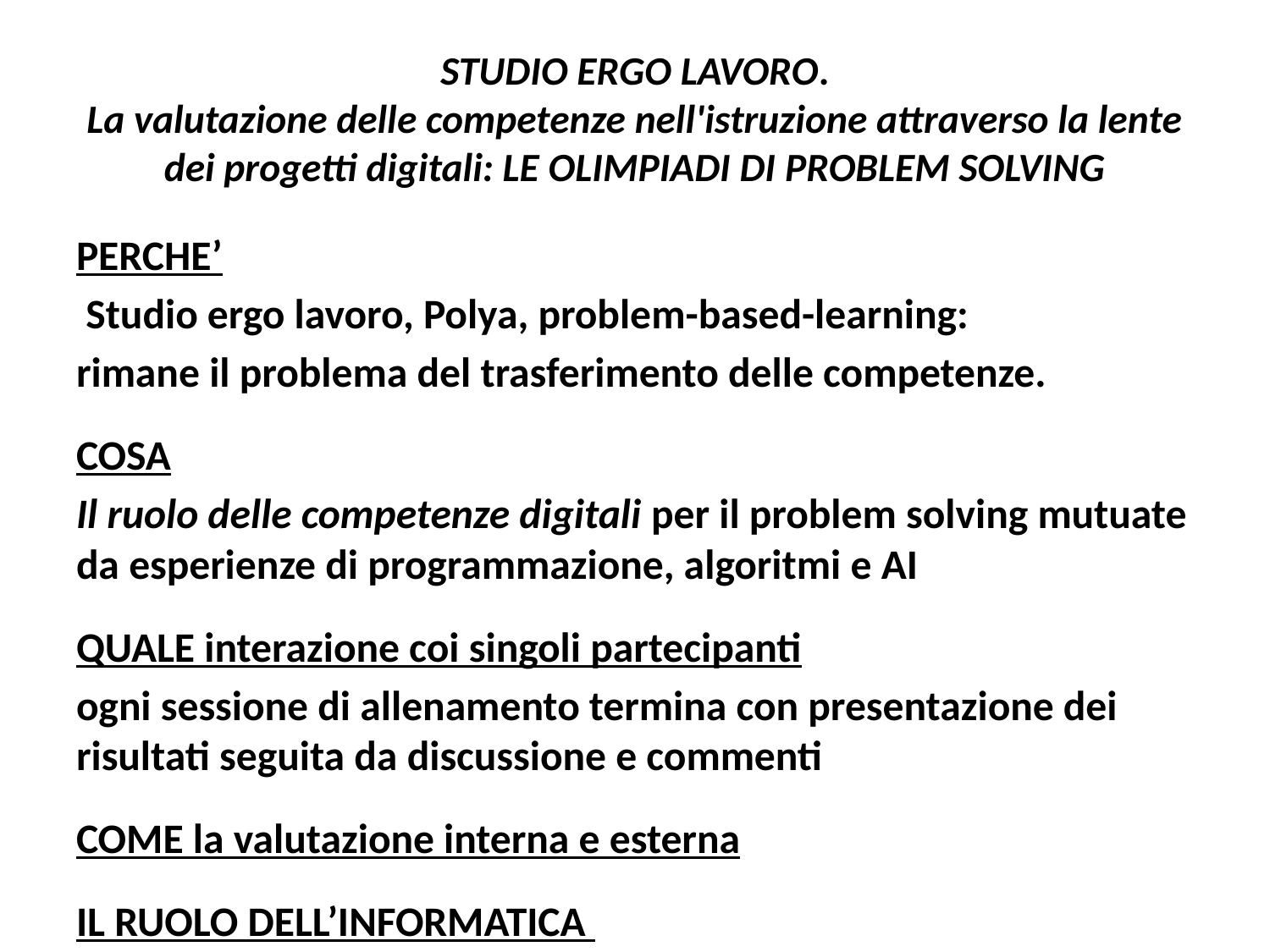

# STUDIO ERGO LAVORO. La valutazione delle competenze nell'istruzione attraverso la lente dei progetti digitali: LE OLIMPIADI DI PROBLEM SOLVING
PERCHE’
 Studio ergo lavoro, Polya, problem-based-learning:
rimane il problema del trasferimento delle competenze.

COSA
Il ruolo delle competenze digitali per il problem solving mutuate da esperienze di programmazione, algoritmi e AI

QUALE interazione coi singoli partecipanti
ogni sessione di allenamento termina con presentazione dei risultati seguita da discussione e commenti

COME la valutazione interna e esterna

IL RUOLO DELL’INFORMATICA